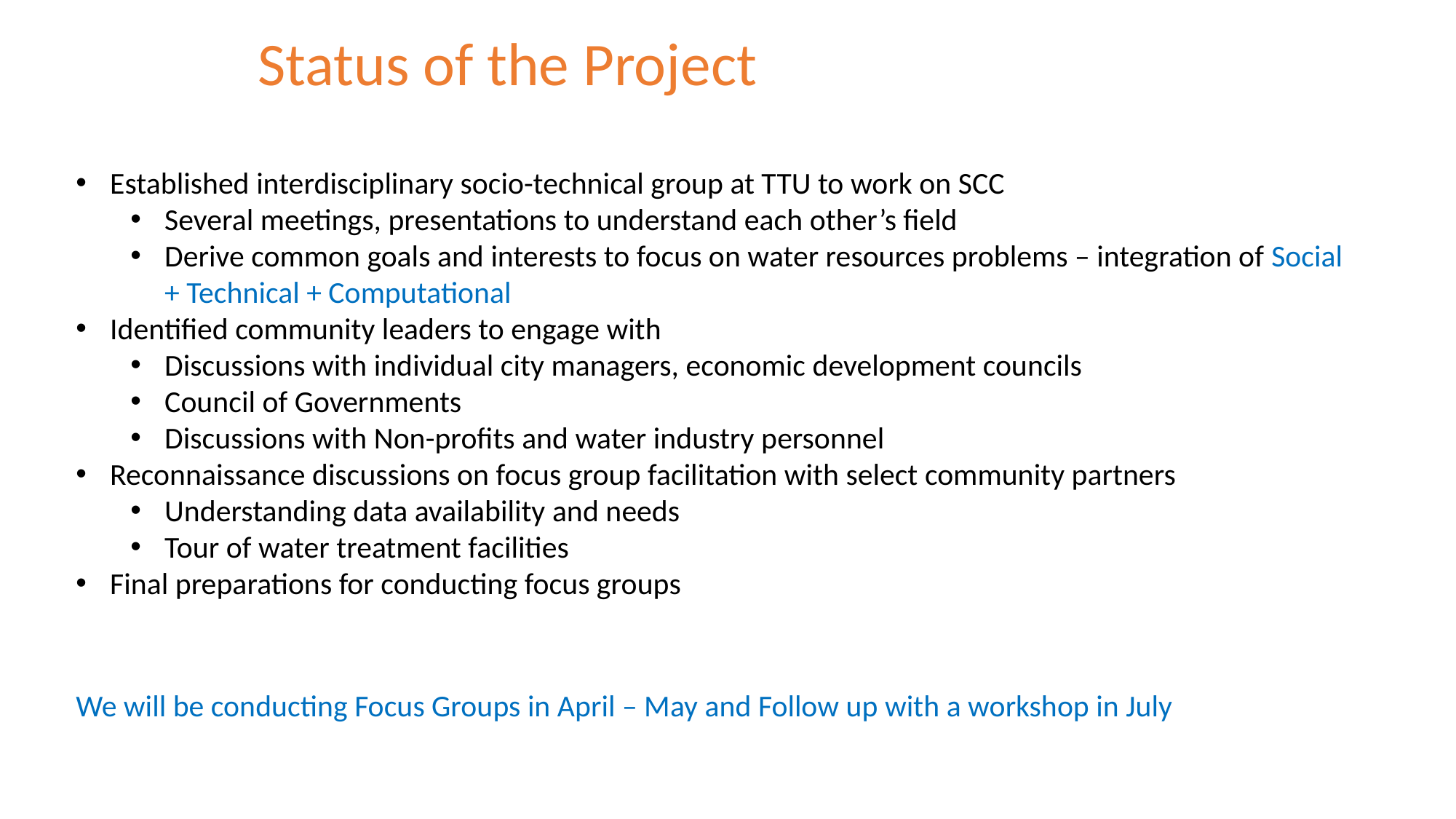

Status of the Project
Established interdisciplinary socio-technical group at TTU to work on SCC
Several meetings, presentations to understand each other’s field
Derive common goals and interests to focus on water resources problems – integration of Social + Technical + Computational
Identified community leaders to engage with
Discussions with individual city managers, economic development councils
Council of Governments
Discussions with Non-profits and water industry personnel
Reconnaissance discussions on focus group facilitation with select community partners
Understanding data availability and needs
Tour of water treatment facilities
Final preparations for conducting focus groups
We will be conducting Focus Groups in April – May and Follow up with a workshop in July